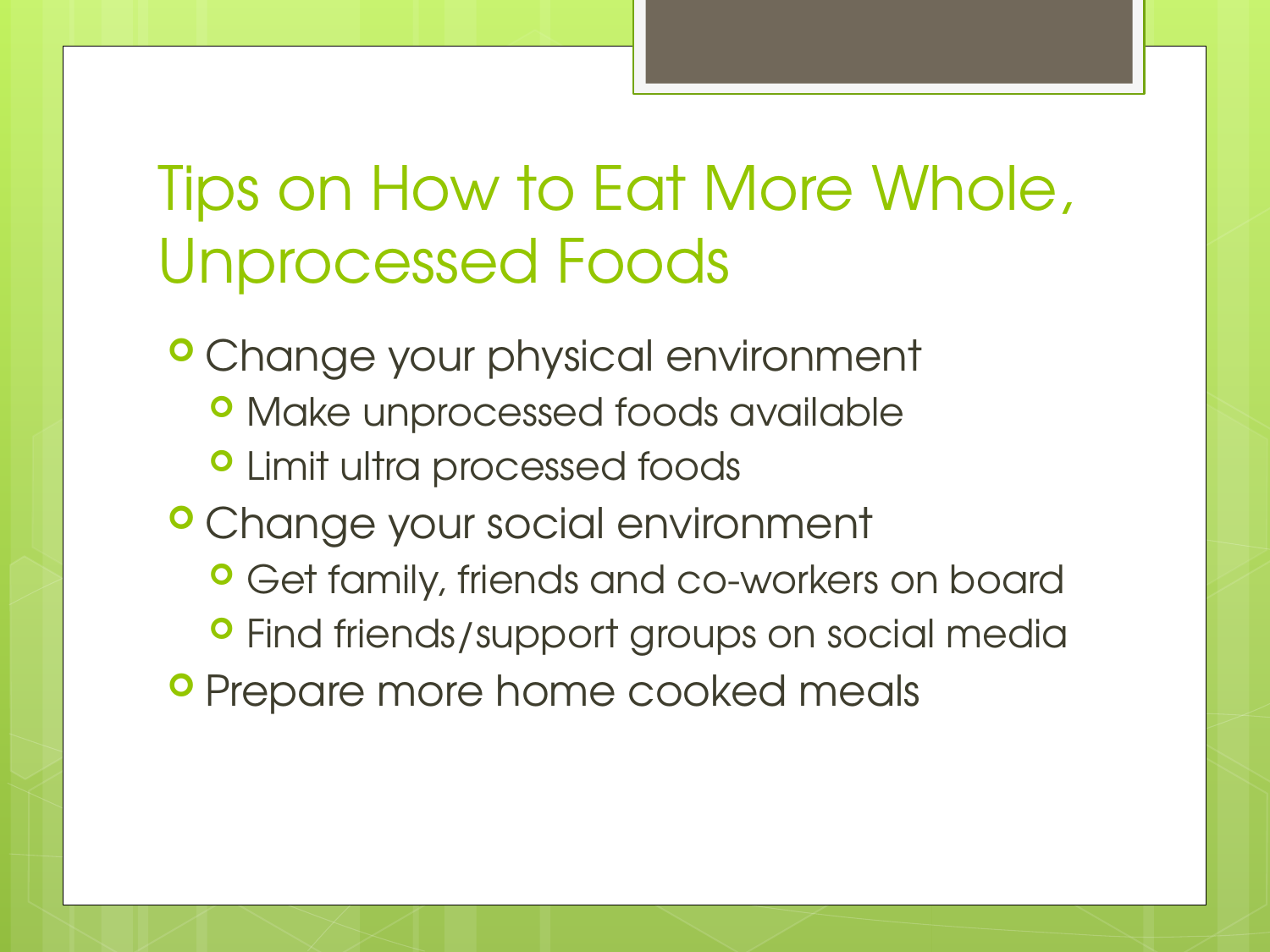

# Tips on How to Eat More Whole, Unprocessed Foods
Change your physical environment
Make unprocessed foods available
Limit ultra processed foods
Change your social environment
Get family, friends and co-workers on board
Find friends/support groups on social media
Prepare more home cooked meals